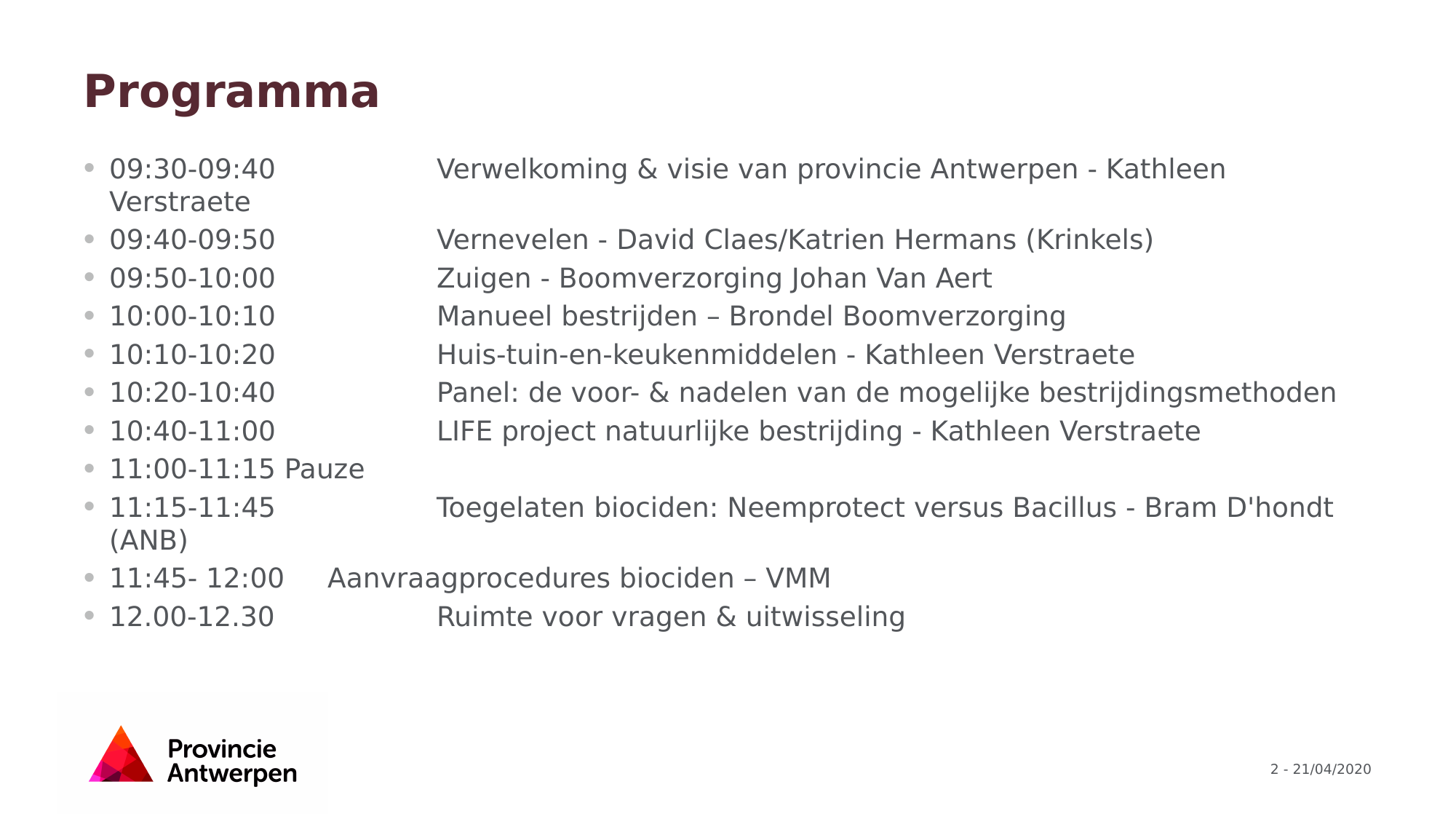

# Programma
09:30-09:40 		Verwelkoming & visie van provincie Antwerpen - Kathleen Verstraete
09:40-09:50 		Vernevelen - David Claes/Katrien Hermans (Krinkels)
09:50-10:00 		Zuigen - Boomverzorging Johan Van Aert
10:00-10:10 		Manueel bestrijden – Brondel Boomverzorging
10:10-10:20 		Huis-tuin-en-keukenmiddelen - Kathleen Verstraete
10:20-10:40 		Panel: de voor- & nadelen van de mogelijke bestrijdingsmethoden
10:40-11:00 		LIFE project natuurlijke bestrijding - Kathleen Verstraete
11:00-11:15 Pauze
11:15-11:45 		Toegelaten biociden: Neemprotect versus Bacillus - Bram D'hondt (ANB)
11:45- 12:00 	Aanvraagprocedures biociden – VMM
12.00-12.30 		Ruimte voor vragen & uitwisseling